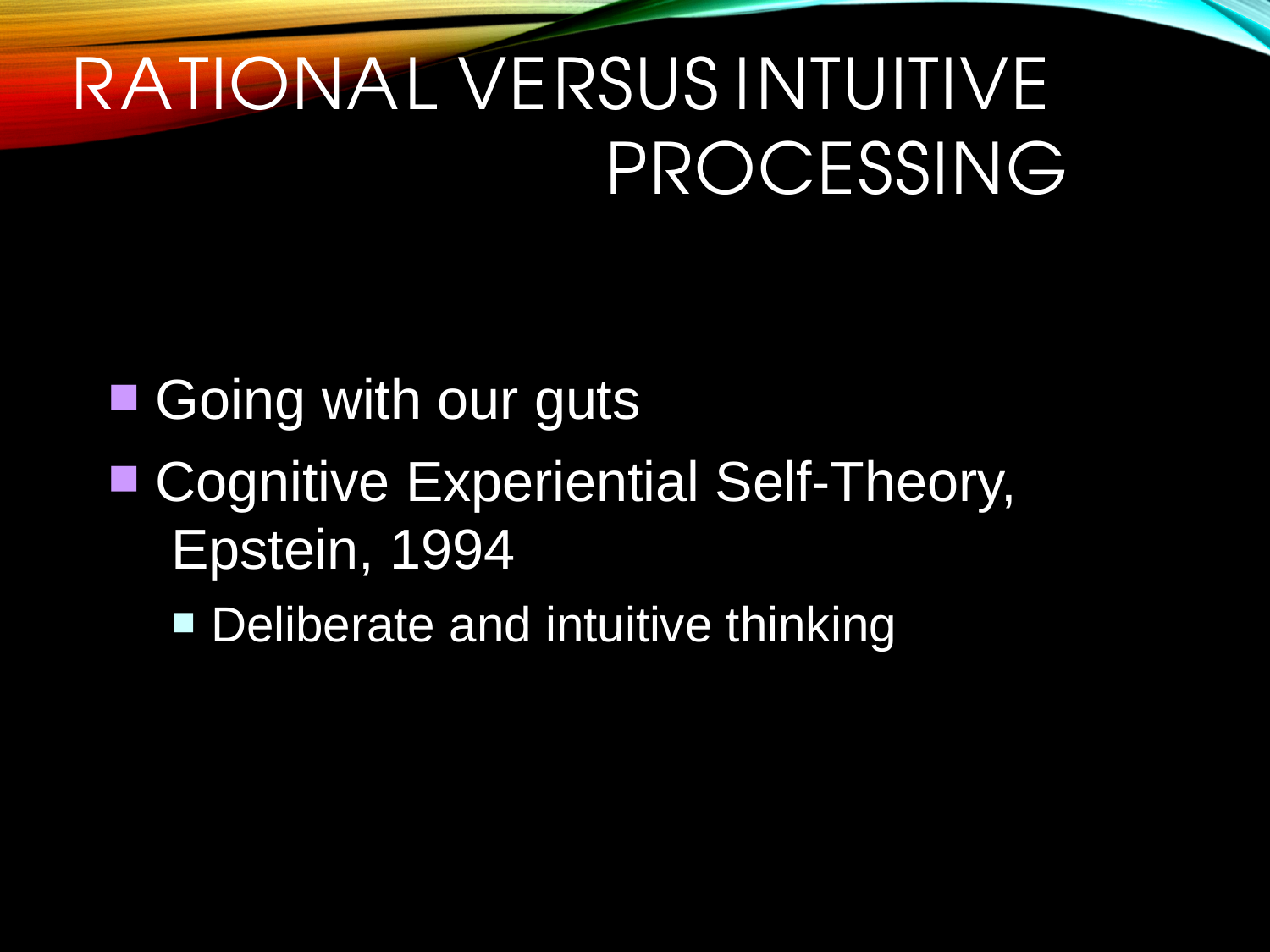

# Rational	 versus	Intuitive  Processing
Going with our guts
Cognitive Experiential Self-Theory,  Epstein, 1994
Deliberate and intuitive thinking